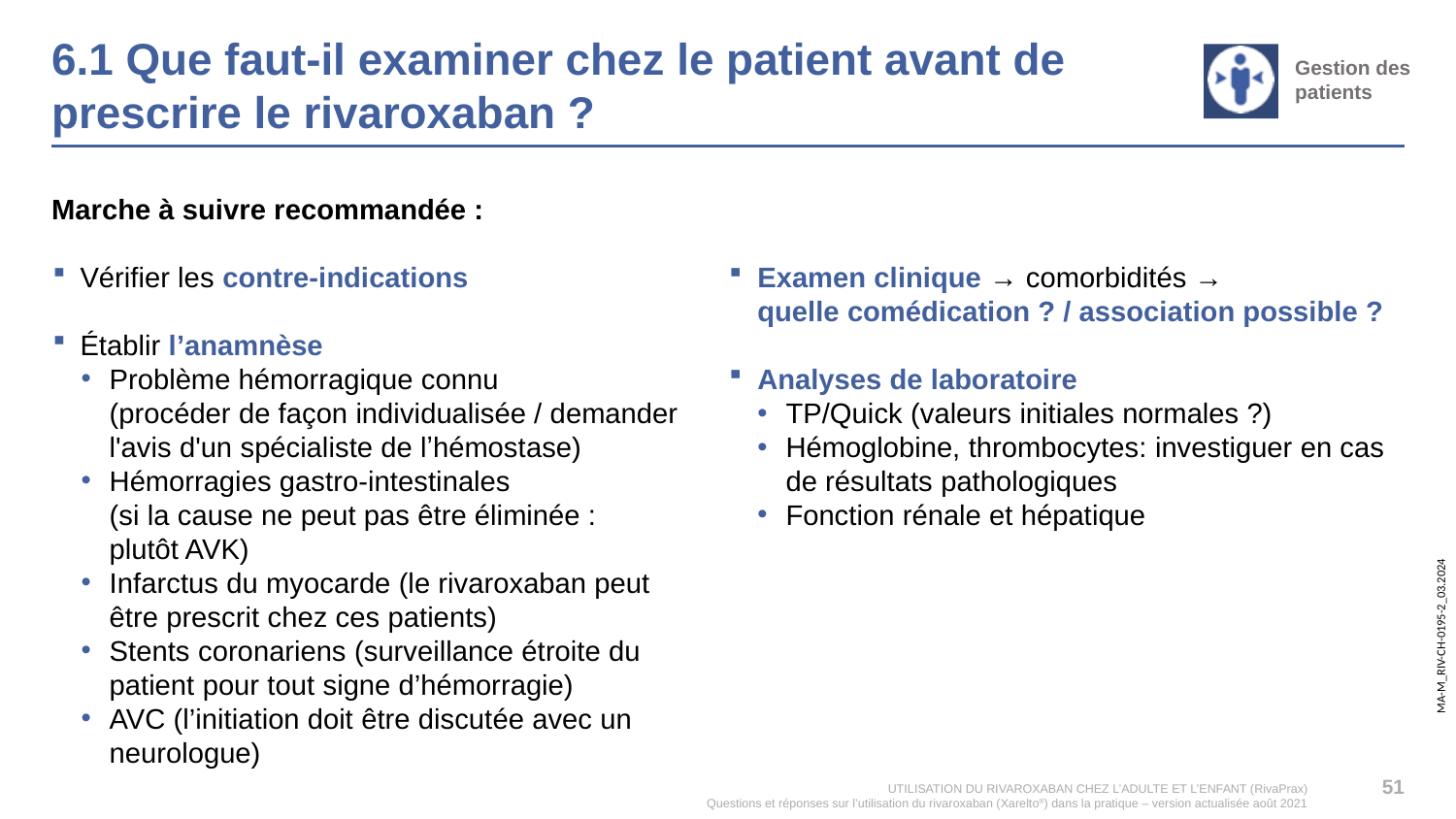

# 6.1 Que faut-il examiner chez le patient avant de prescrire le rivaroxaban ?
Marche à suivre recommandée :
Vérifier les contre-indications
Établir lʼanamnèse
Problème hémorragique connu
(procéder de façon individualisée / demander l'avis d'un spécialiste de lʼhémostase)
Hémorragies gastro-intestinales
(si la cause ne peut pas être éliminée :
plutôt AVK)
Infarctus du myocarde (le rivaroxaban peut être prescrit chez ces patients)
Stents coronariens (surveillance étroite du patient pour tout signe d’hémorragie)
AVC (l’initiation doit être discutée avec un neurologue)
Examen clinique → comorbidités →
quelle comédication ? / association possible ?
Analyses de laboratoire
TP/Quick (valeurs initiales normales ?)
Hémoglobine, thrombocytes: investiguer en cas de résultats pathologiques
Fonction rénale et hépatique

51